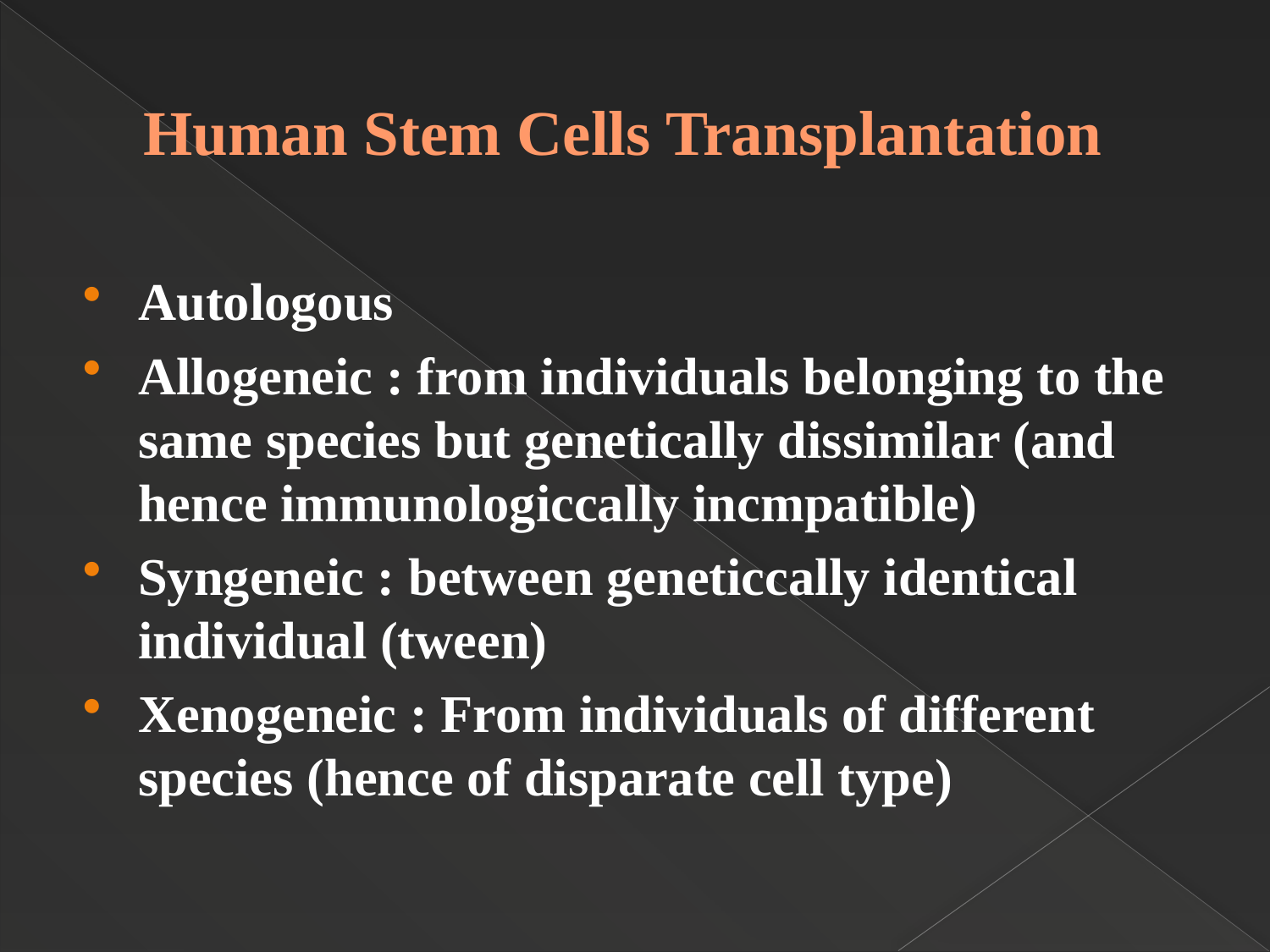

# Human Stem Cells Transplantation
Autologous
Allogeneic : from individuals belonging to the same species but genetically dissimilar (and hence immunologiccally incmpatible)
Syngeneic : between geneticcally identical individual (tween)
Xenogeneic : From individuals of different species (hence of disparate cell type)